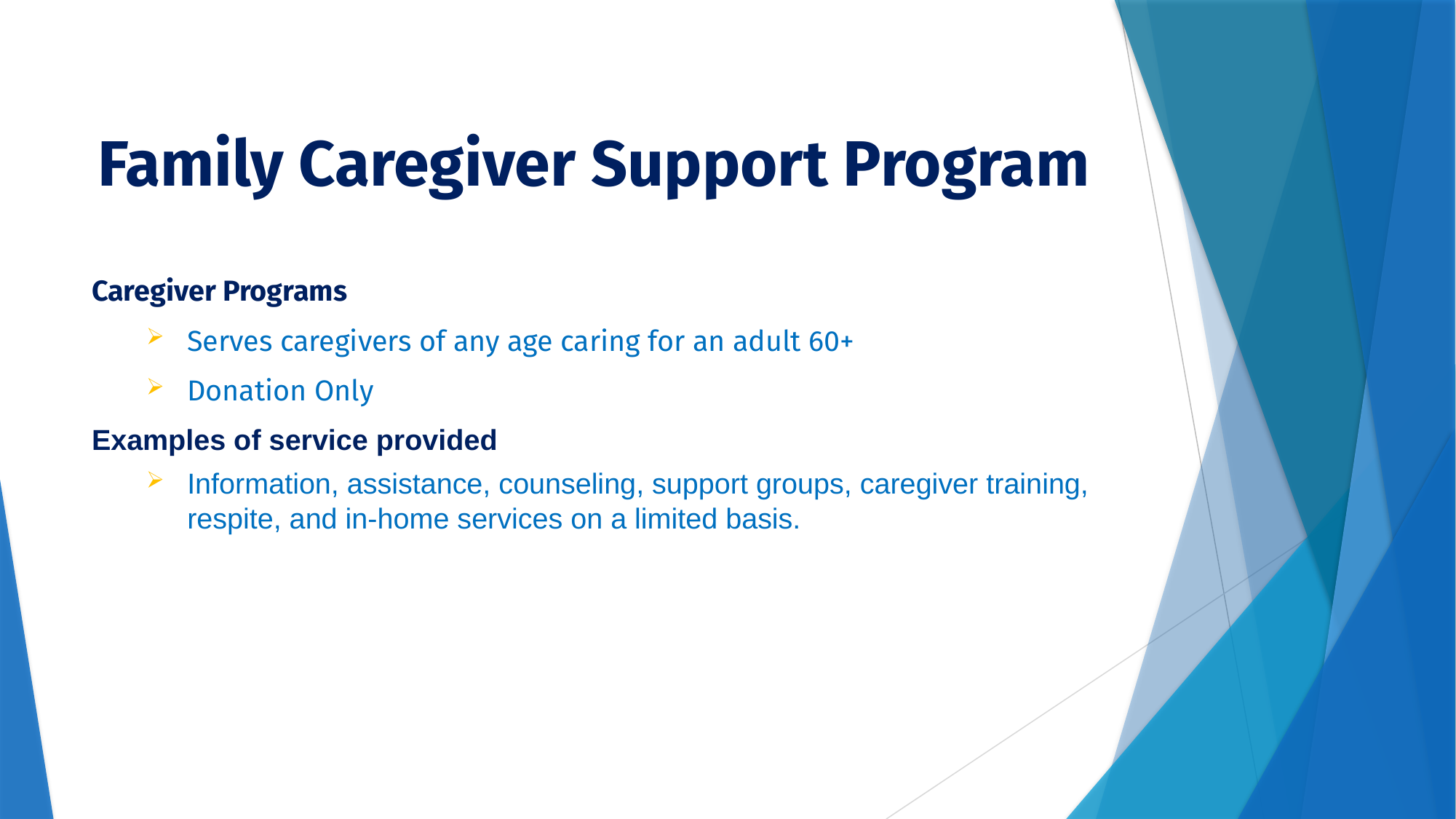

# Family Caregiver Support Program
Caregiver Programs
Serves caregivers of any age caring for an adult 60+
Donation Only
Examples of service provided
Information, assistance, counseling, support groups, caregiver training, respite, and in-home services on a limited basis.